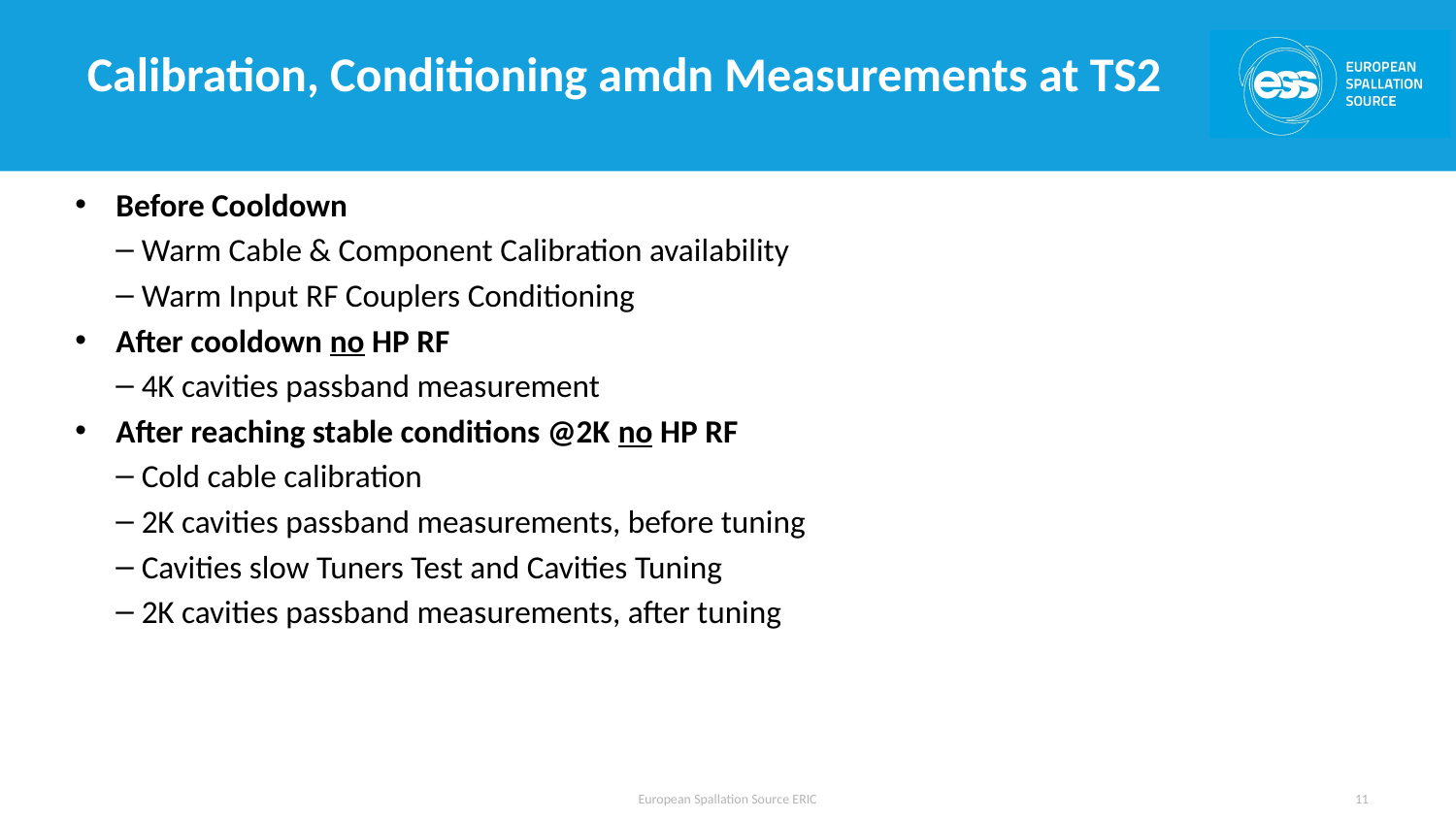

# Calibration, Conditioning amdn Measurements at TS2
Before Cooldown
Warm Cable & Component Calibration availability
Warm Input RF Couplers Conditioning
After cooldown no HP RF
4K cavities passband measurement
After reaching stable conditions @2K no HP RF
Cold cable calibration
2K cavities passband measurements, before tuning
Cavities slow Tuners Test and Cavities Tuning
2K cavities passband measurements, after tuning

European Spallation Source ERIC
11